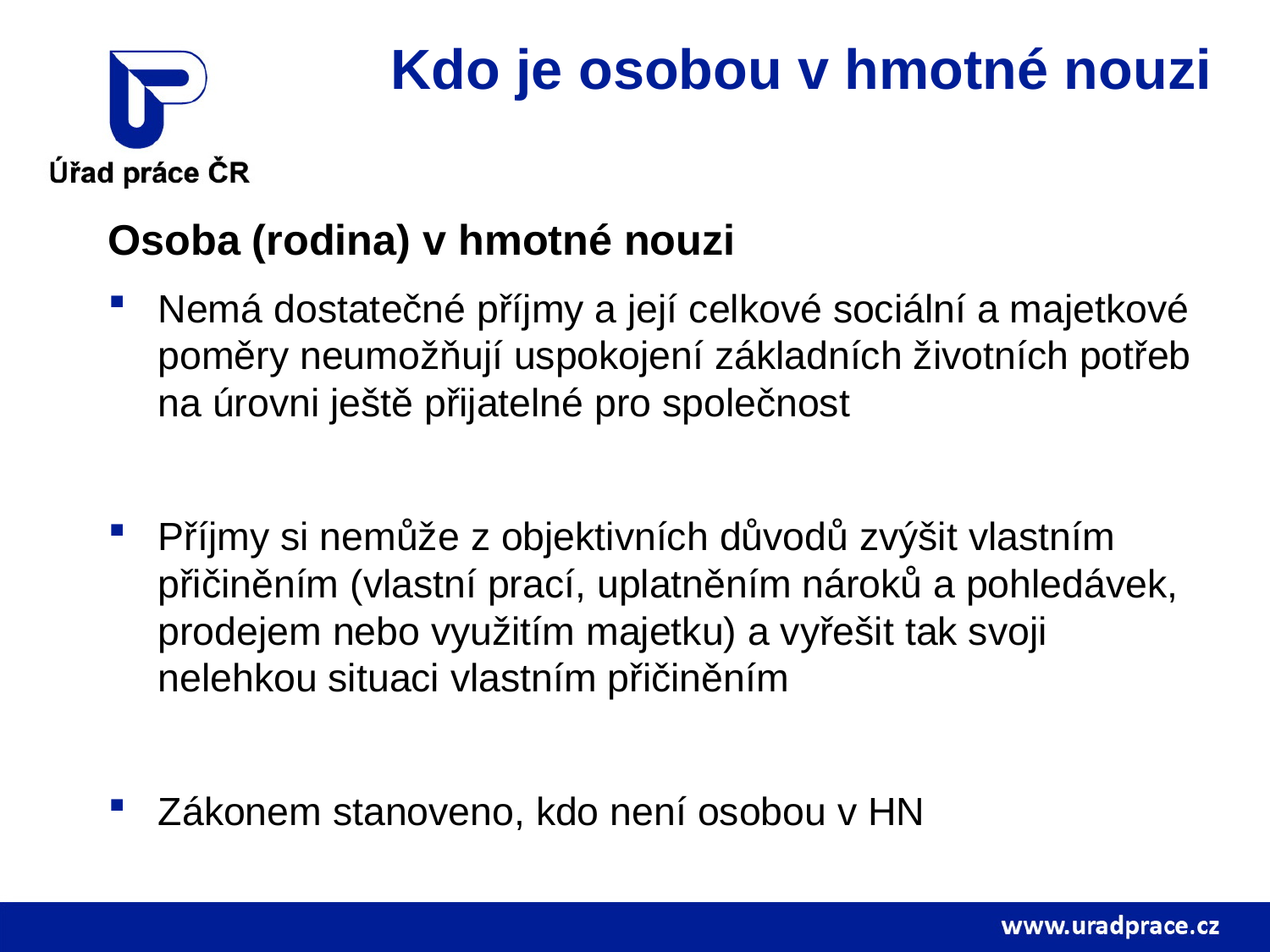

# Kdo je osobou v hmotné nouzi
Osoba (rodina) v hmotné nouzi
Nemá dostatečné příjmy a její celkové sociální a majetkové poměry neumožňují uspokojení základních životních potřeb na úrovni ještě přijatelné pro společnost

Příjmy si nemůže z objektivních důvodů zvýšit vlastním přičiněním (vlastní prací, uplatněním nároků a pohledávek, prodejem nebo využitím majetku) a vyřešit tak svoji nelehkou situaci vlastním přičiněním

Zákonem stanoveno, kdo není osobou v HN